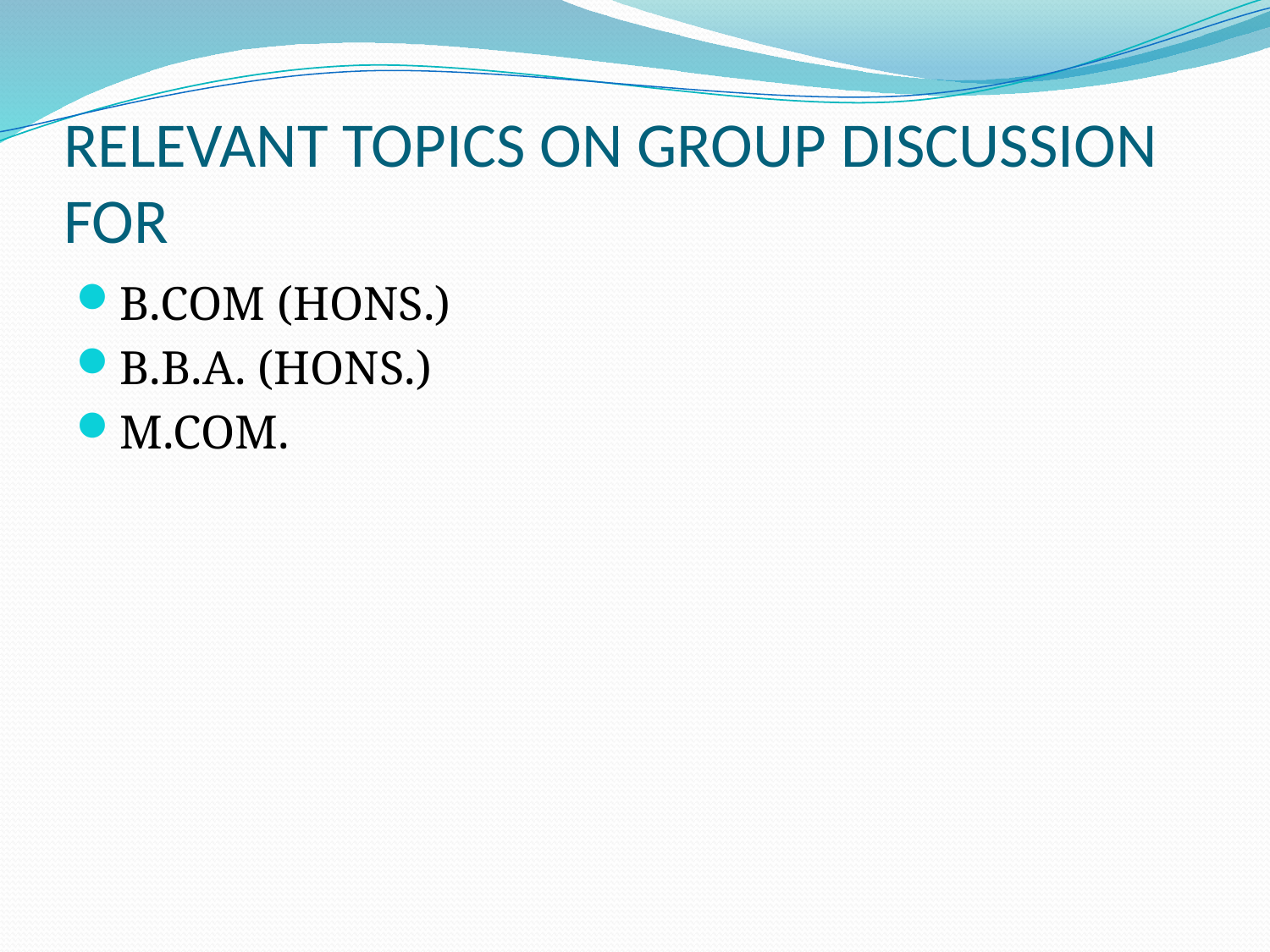

# RELEVANT TOPICS ON GROUP DISCUSSION FOR
B.COM (HONS.)
B.B.A. (HONS.)
M.COM.